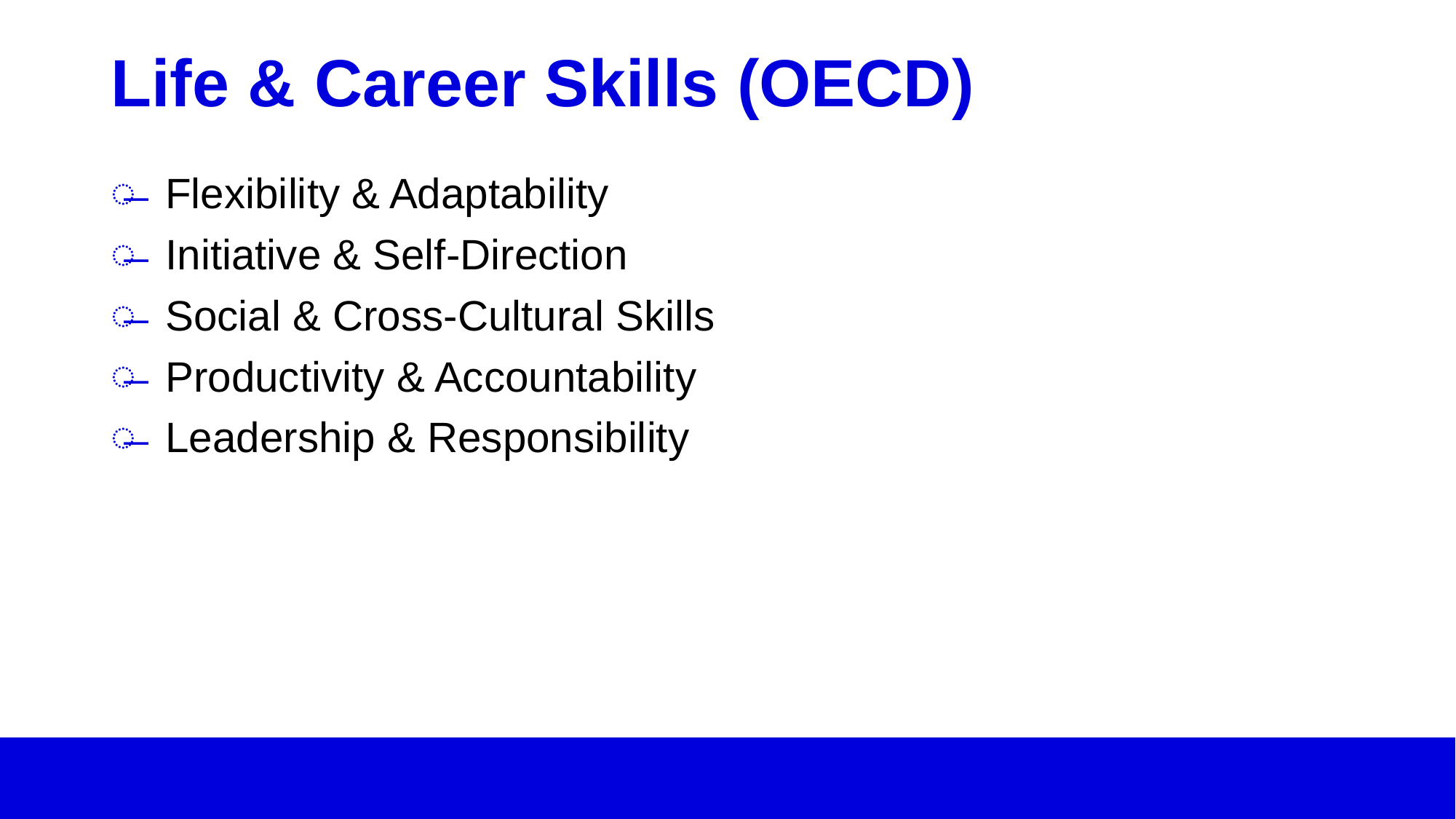

# Life & Career Skills (OECD)
Flexibility & Adaptability
Initiative & Self-Direction
Social & Cross-Cultural Skills
Productivity & Accountability
Leadership & Responsibility